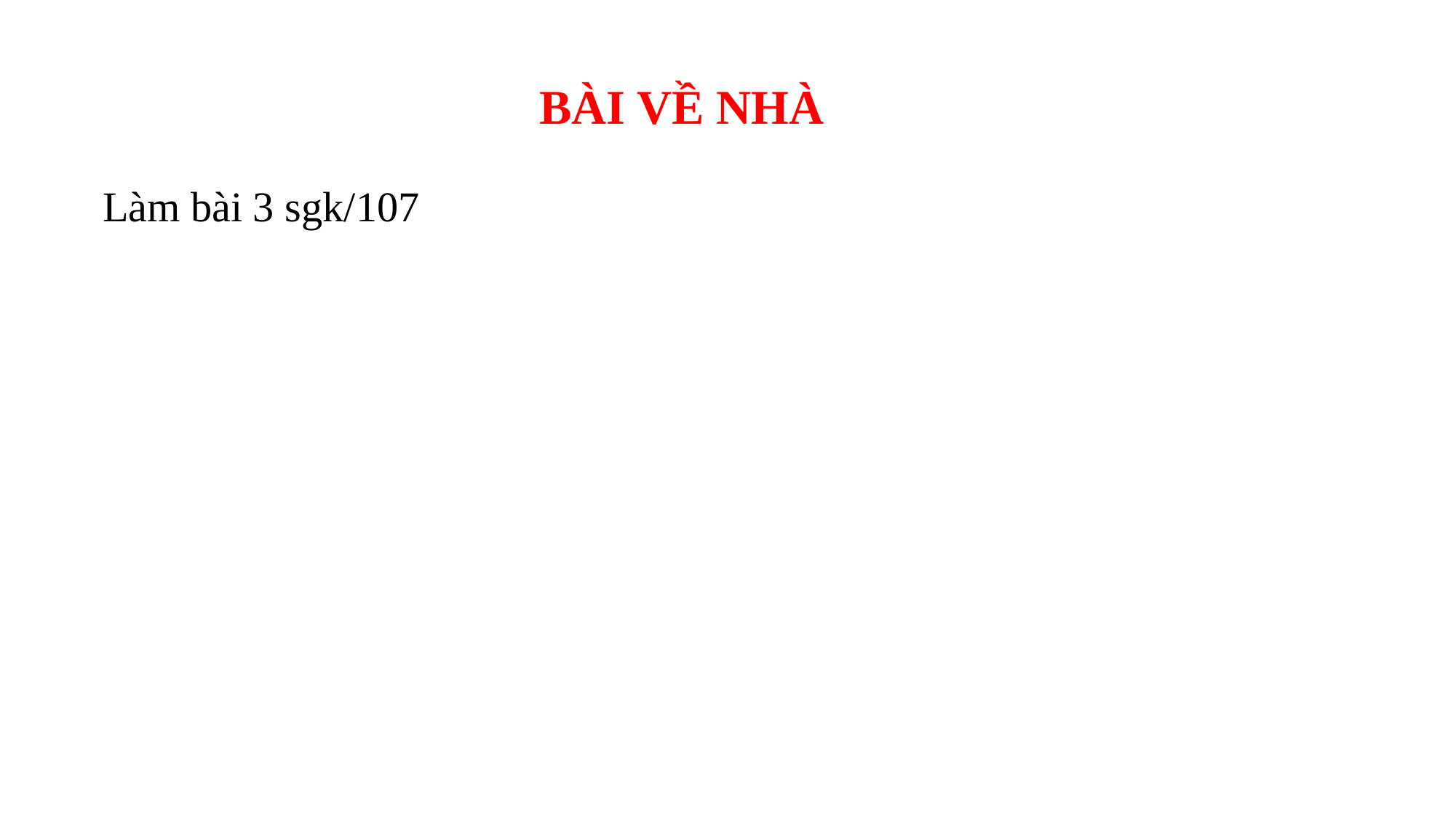

BÀI VỀ NHÀ
Làm bài 3 sgk/107